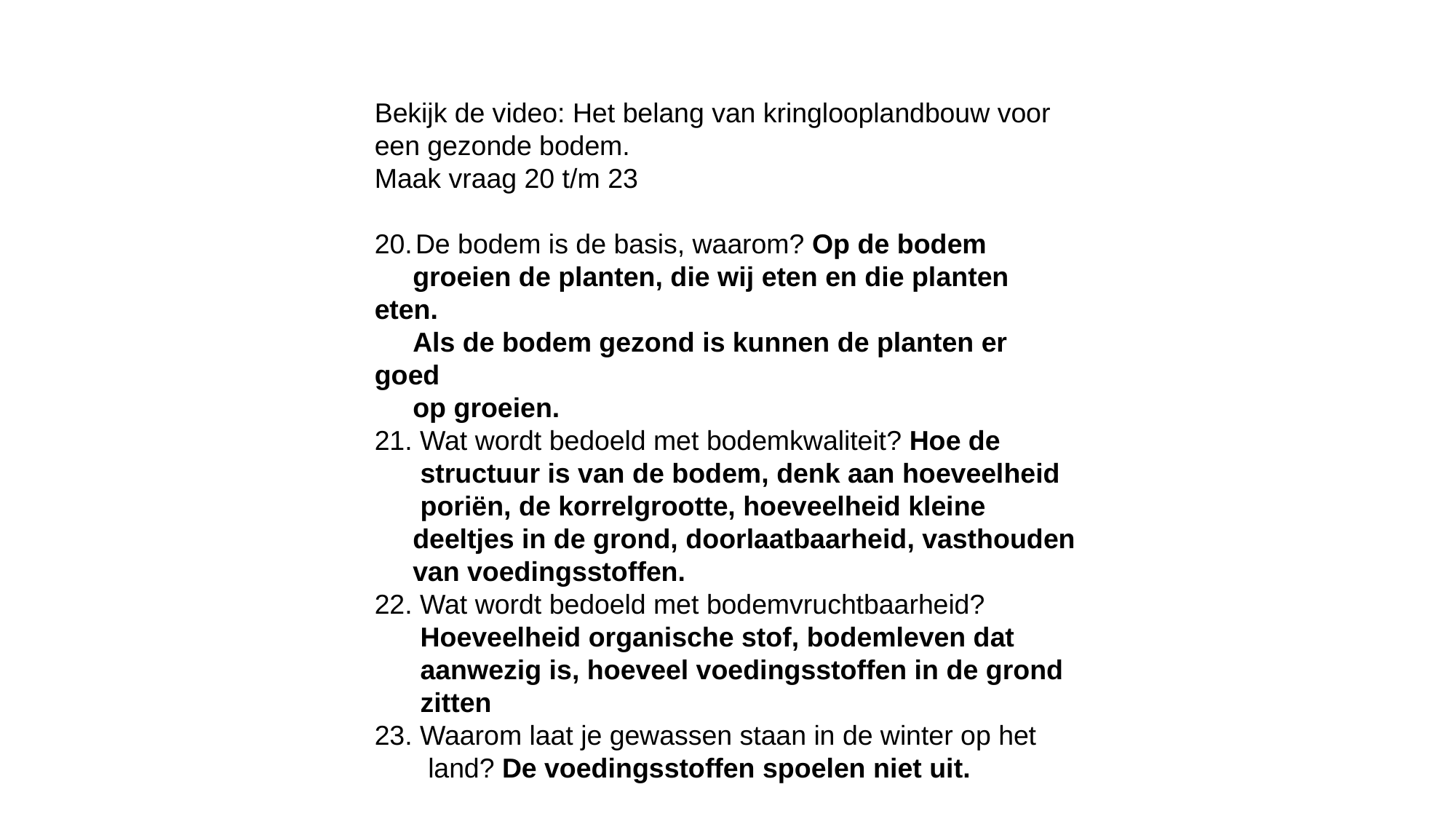

Bekijk de video: Het belang van kringlooplandbouw voor een gezonde bodem.
Maak vraag 20 t/m 23

De bodem is de basis, waarom? Op de bodem
     groeien de planten, die wij eten en die planten eten.
     Als de bodem gezond is kunnen de planten er goed
     op groeien.
21. Wat wordt bedoeld met bodemkwaliteit? Hoe de
      structuur is van de bodem, denk aan hoeveelheid
      poriën, de korrelgrootte, hoeveelheid kleine
     deeltjes in de grond, doorlaatbaarheid, vasthouden
     van voedingsstoffen.
22. Wat wordt bedoeld met bodemvruchtbaarheid?
      Hoeveelheid organische stof, bodemleven dat
      aanwezig is, hoeveel voedingsstoffen in de grond
      zitten
23. Waarom laat je gewassen staan in de winter op het
       land? De voedingsstoffen spoelen niet uit.